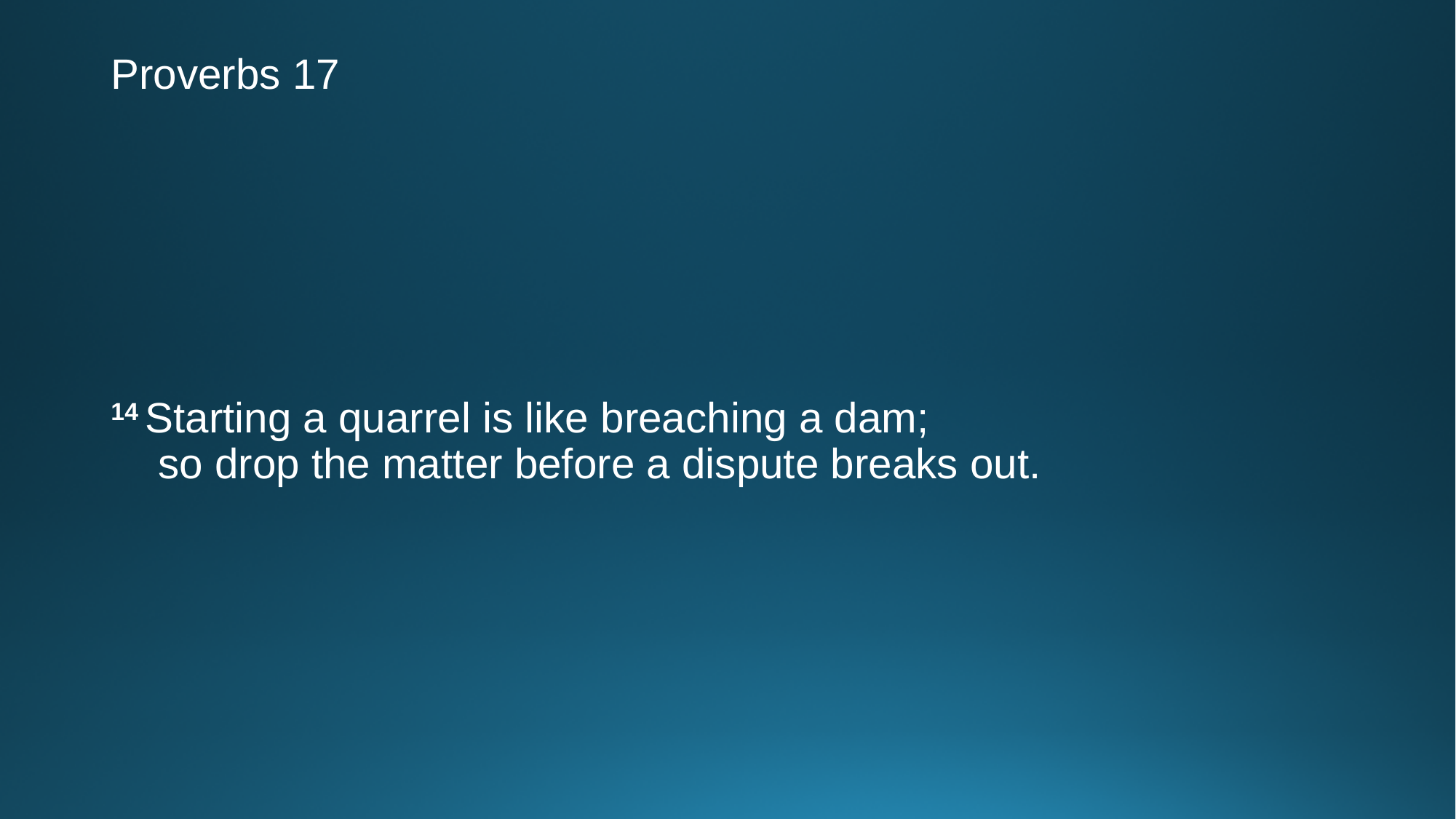

# Proverbs 17
14 Starting a quarrel is like breaching a dam;
    so drop the matter before a dispute breaks out.